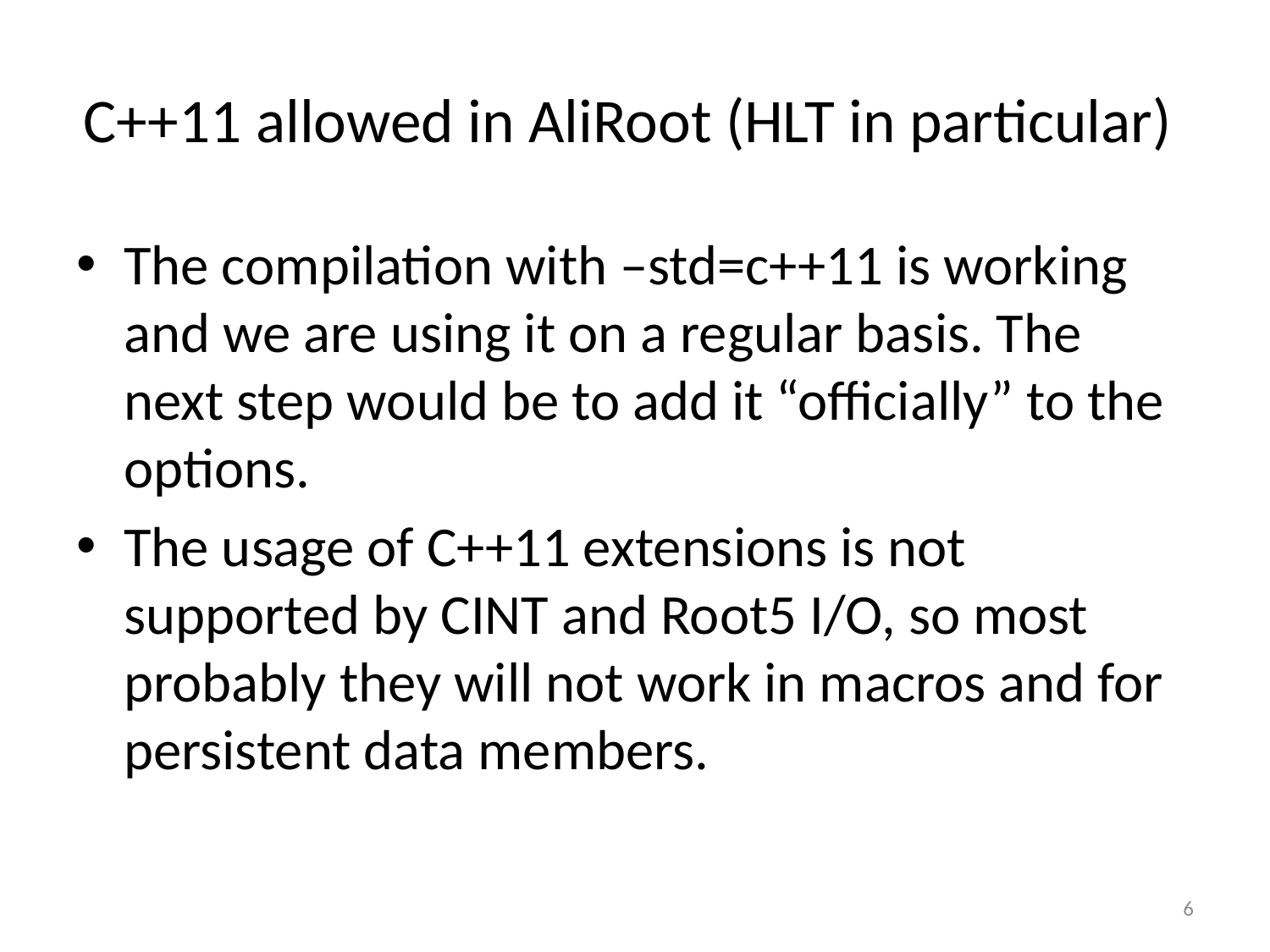

# C++11 allowed in AliRoot (HLT in particular)
The compilation with –std=c++11 is working and we are using it on a regular basis. The next step would be to add it “officially” to the options.
The usage of C++11 extensions is not supported by CINT and Root5 I/O, so most probably they will not work in macros and for persistent data members.

6